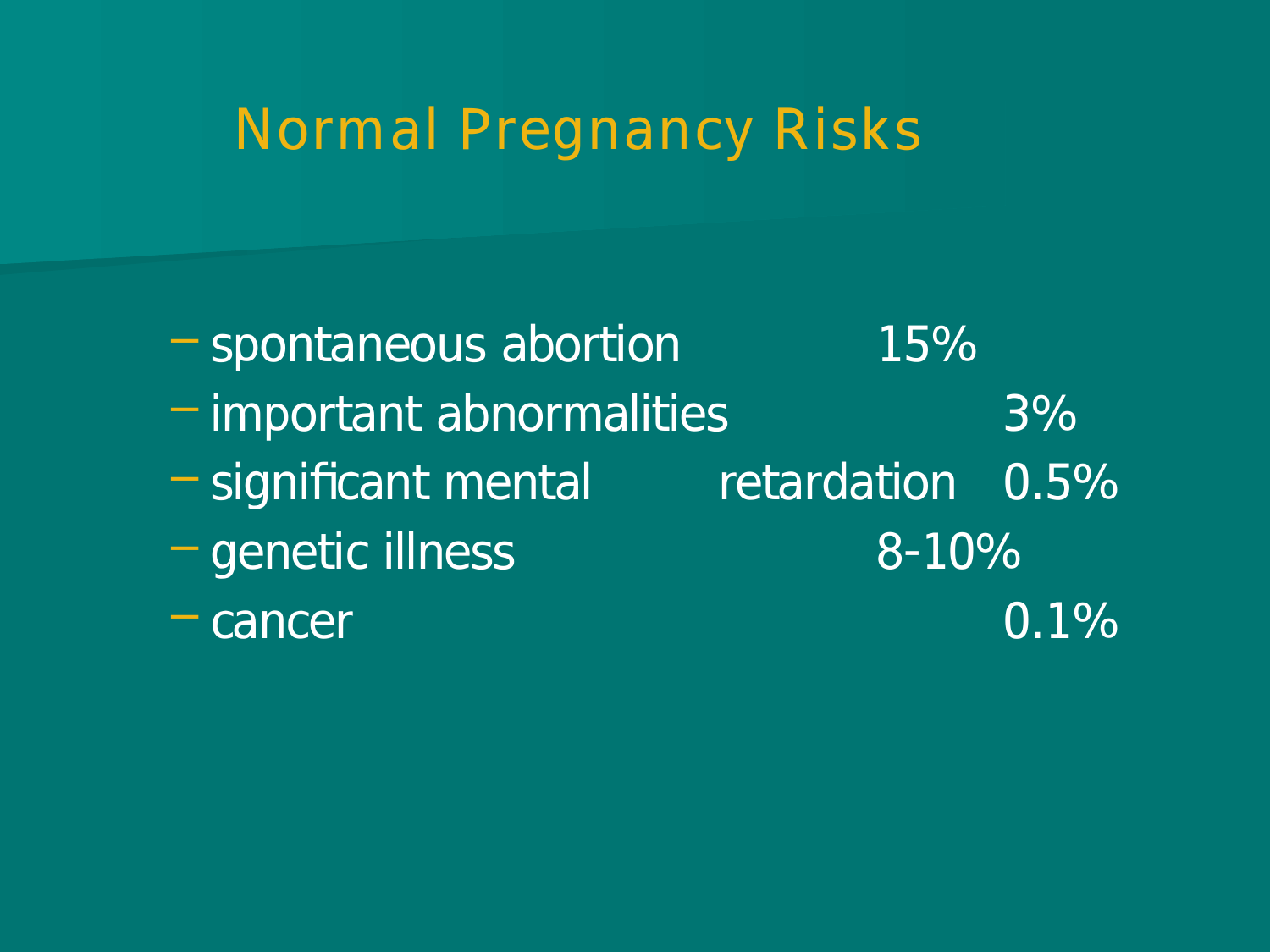

# Normal Pregnancy Risks
spontaneous abortion		  15%
important abnormalities		  3%
significant mental 	retardation	  0.5%
genetic illness			  8-10%
cancer					  0.1%